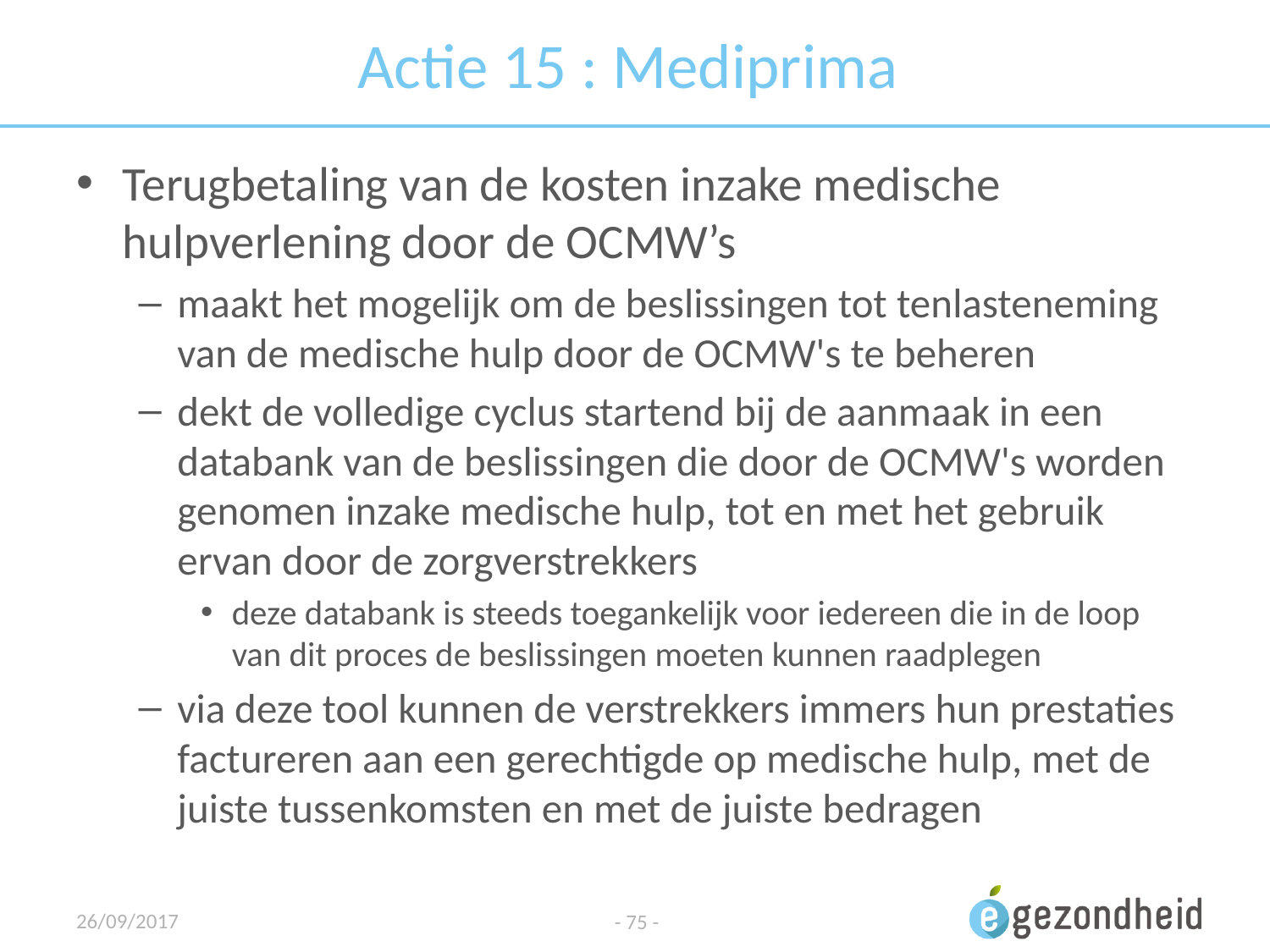

# Actie 15 : Mediprima
Terugbetaling van de kosten inzake medische hulpverlening door de OCMW’s
maakt het mogelijk om de beslissingen tot tenlasteneming van de medische hulp door de OCMW's te beheren
dekt de volledige cyclus startend bij de aanmaak in een databank van de beslissingen die door de OCMW's worden genomen inzake medische hulp, tot en met het gebruik ervan door de zorgverstrekkers
deze databank is steeds toegankelijk voor iedereen die in de loop van dit proces de beslissingen moeten kunnen raadplegen
via deze tool kunnen de verstrekkers immers hun prestaties factureren aan een gerechtigde op medische hulp, met de juiste tussenkomsten en met de juiste bedragen

26/09/2017
- 75 -